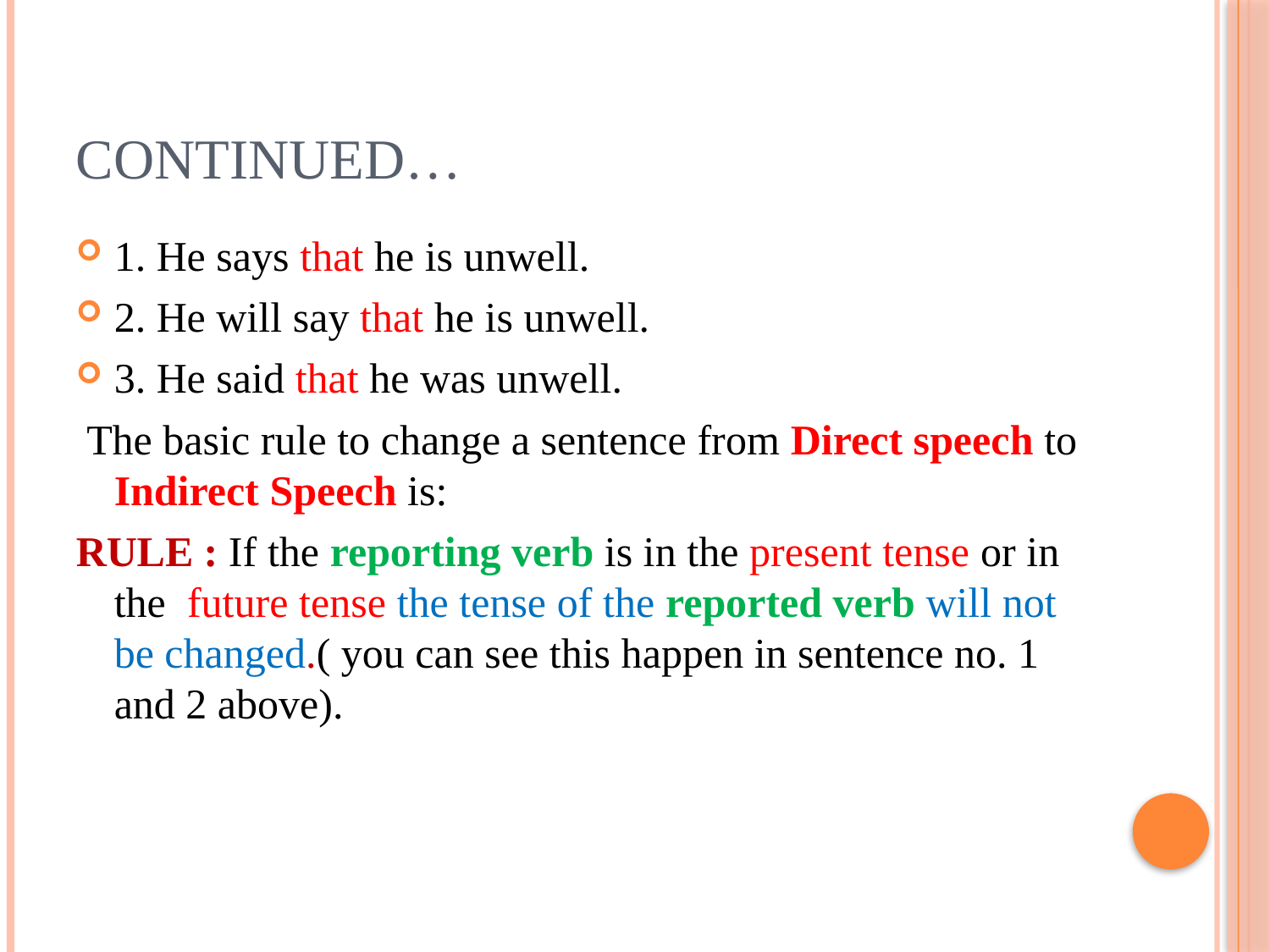

# Continued…
1. He says that he is unwell.
2. He will say that he is unwell.
3. He said that he was unwell.
 The basic rule to change a sentence from Direct speech to Indirect Speech is:
RULE : If the reporting verb is in the present tense or in the  future tense the tense of the reported verb will not be changed.( you can see this happen in sentence no. 1 and 2 above).